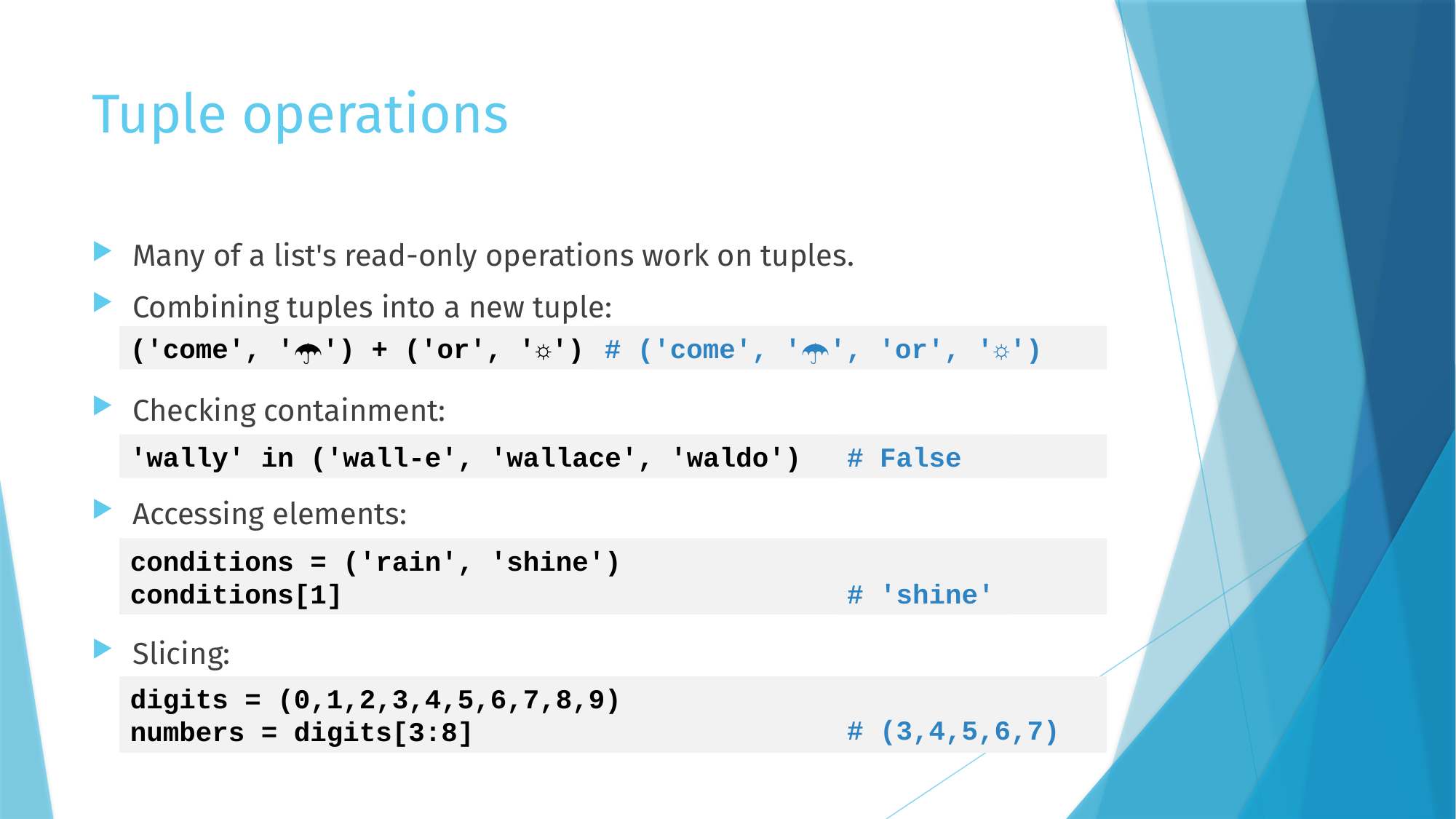

# Tuple operations
Many of a list's read-only operations work on tuples.
Combining tuples into a new tuple:

Checking containment:

Accessing elements:

Slicing:
# ('come', '☂', 'or', '☼')
('come', '☂') + ('or', '☼')
'wally' in ('wall-e', 'wallace', 'waldo')
# False
conditions = ('rain', 'shine')
conditions[1]
# 'shine'
digits = (0,1,2,3,4,5,6,7,8,9)
numbers = digits[3:8]
# (3,4,5,6,7)